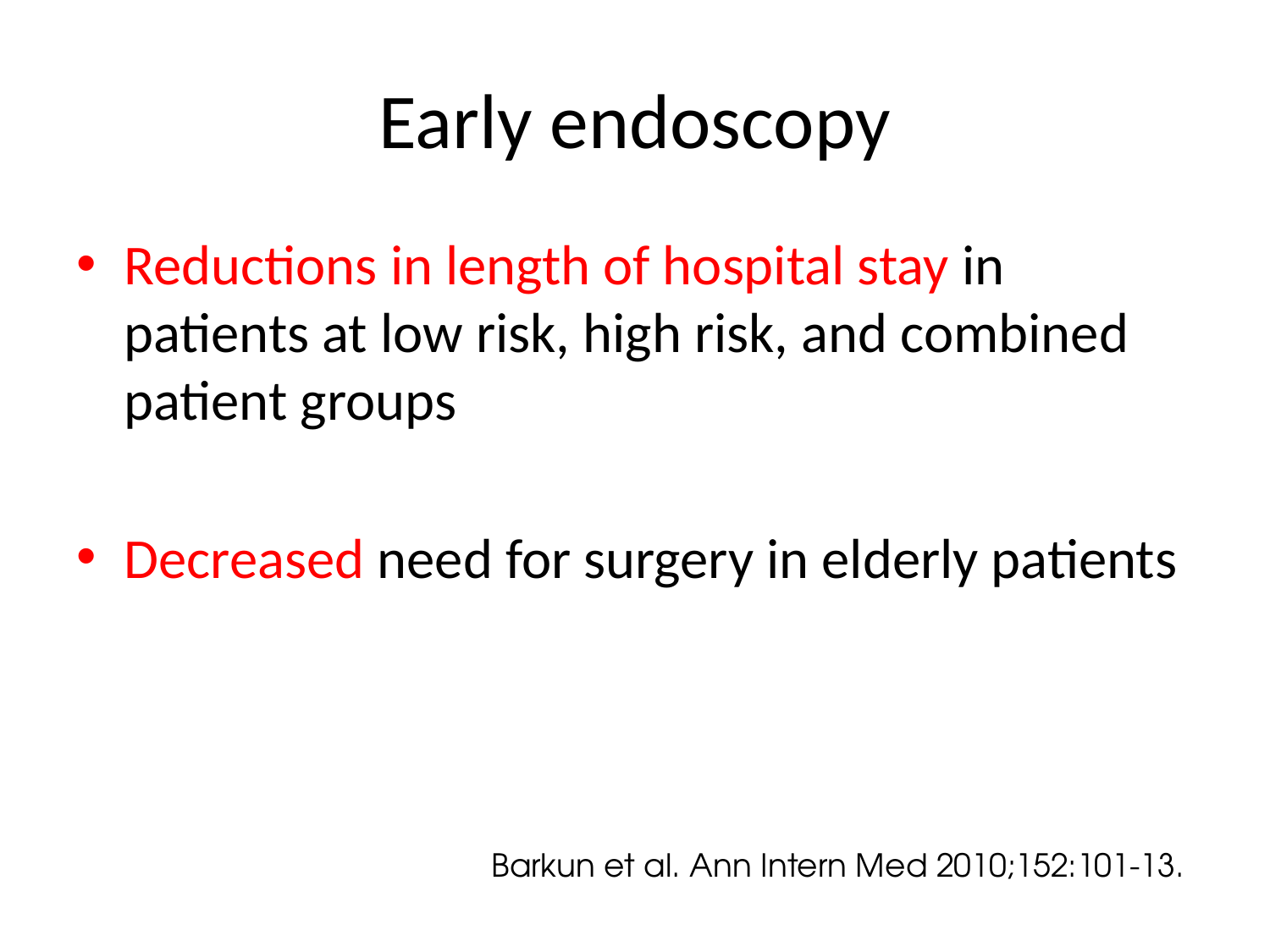

# Early endoscopy
Reductions in length of hospital stay in patients at low risk, high risk, and combined patient groups

Decreased need for surgery in elderly patients
Barkun et al. Ann Intern Med 2010;152:101-13.